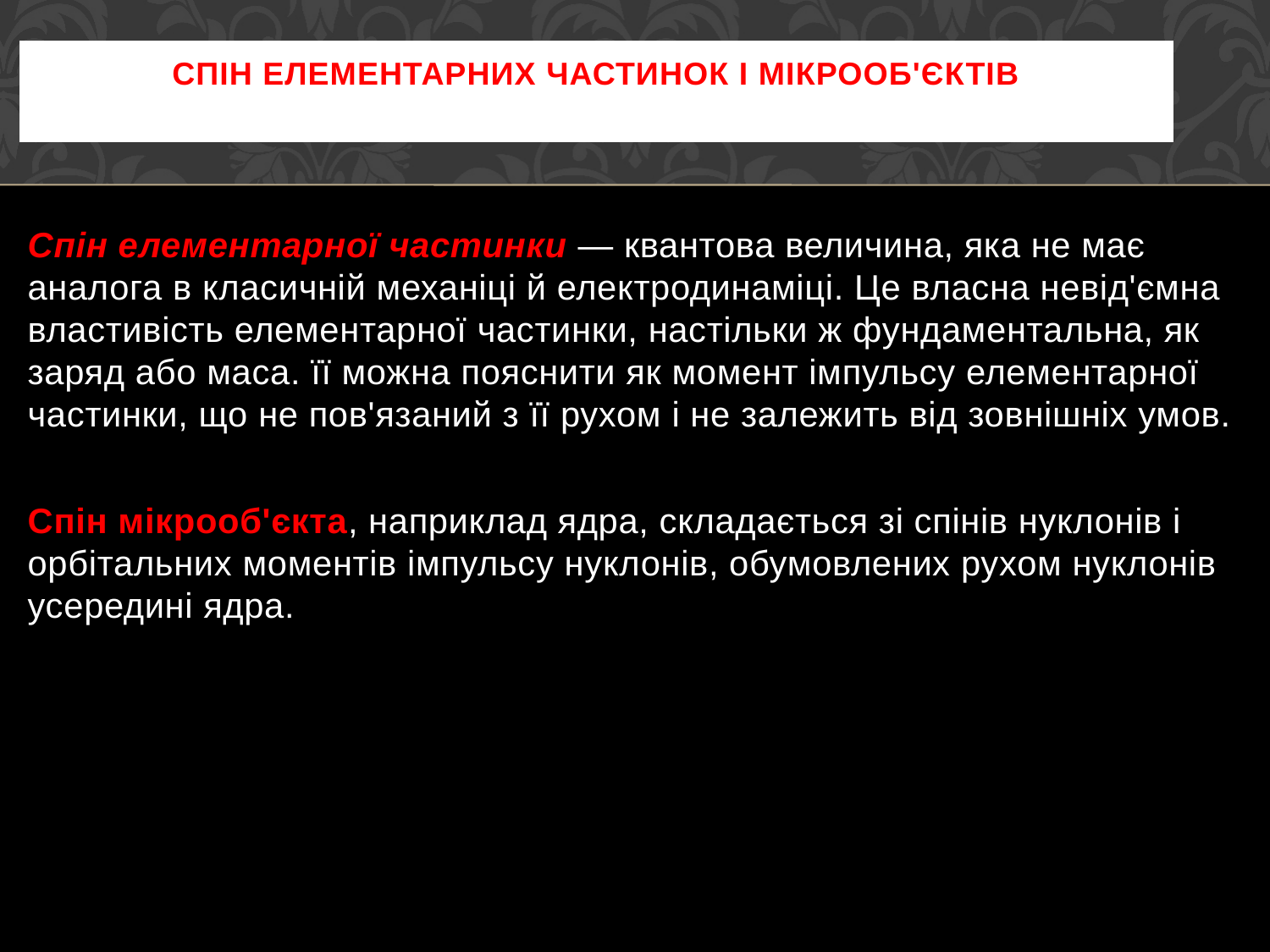

# Спін елементарних частинок і мікрооб'єктів
Спін елементарної частинки — квантова величина, яка не має аналога в класичній механіці й електродинаміці. Це власна невід'ємна властивість елементарної частинки, настільки ж фундаментальна, як заряд або маса. її можна пояснити як момент імпульсу елементарної частинки, що не пов'язаний з її рухом і не залежить від зовнішніх умов.

Спін мікрооб'єкта, наприклад ядра, складається зі спінів нуклонів і орбітальних моментів імпульсу нуклонів, обумовлених рухом нуклонів усередині ядра.